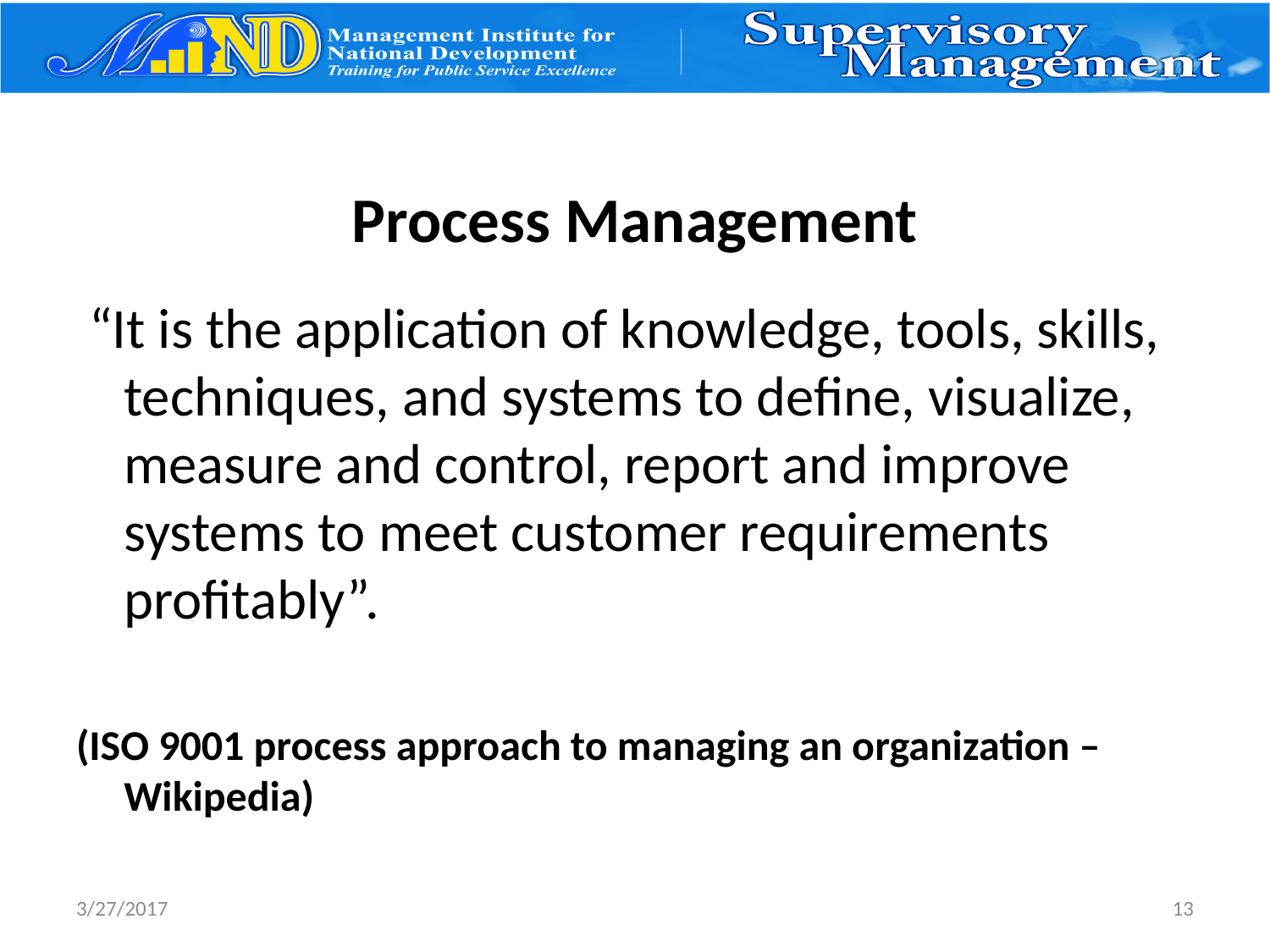

# Process Management
 “It is the application of knowledge, tools, skills, techniques, and systems to define, visualize, measure and control, report and improve systems to meet customer requirements profitably”.

(ISO 9001 process approach to managing an organization – Wikipedia)
3/27/2017
13